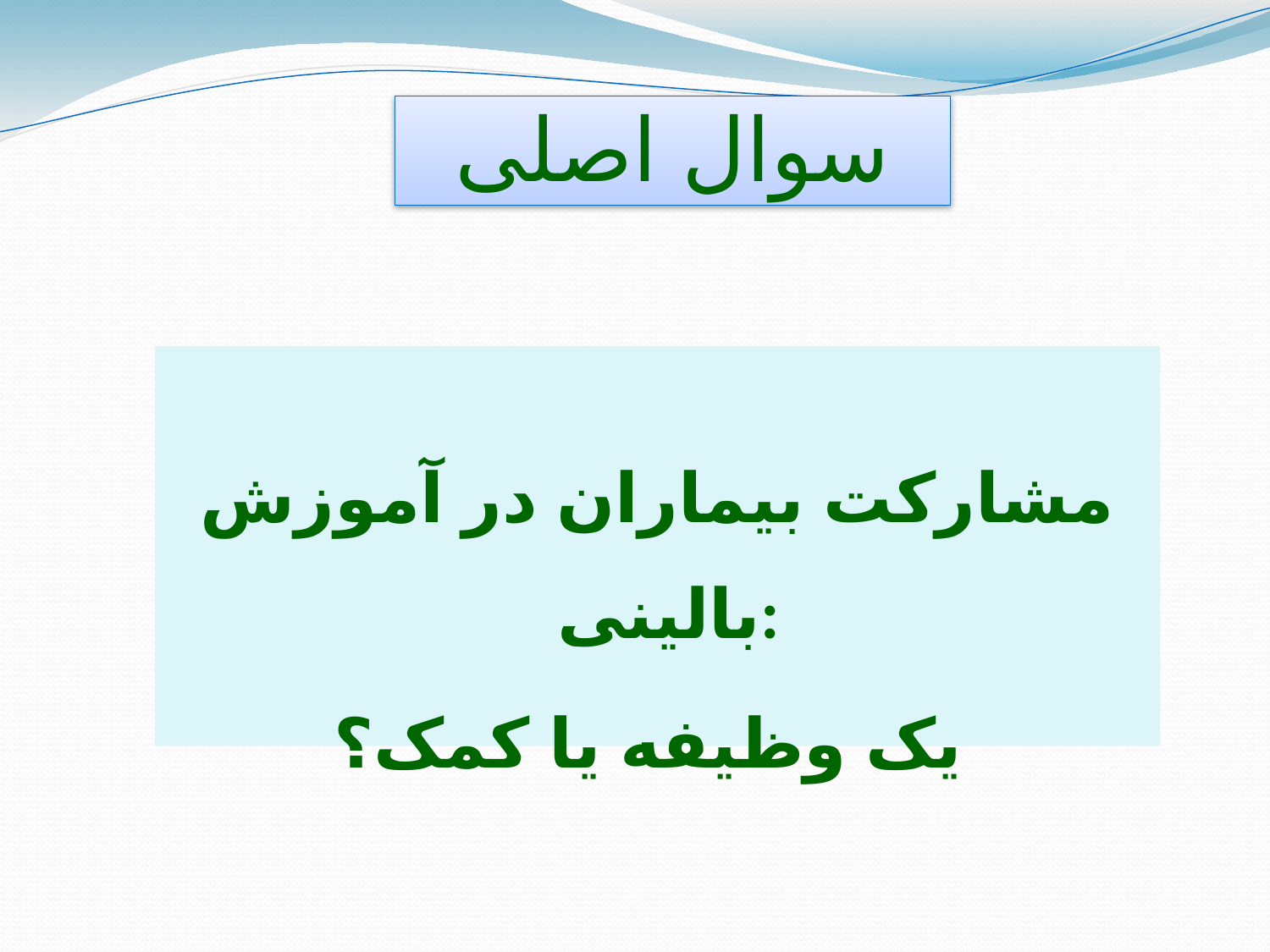

# سوال اصلی

مشارکت بیماران در آموزش بالینی:
یک وظیفه یا کمک؟